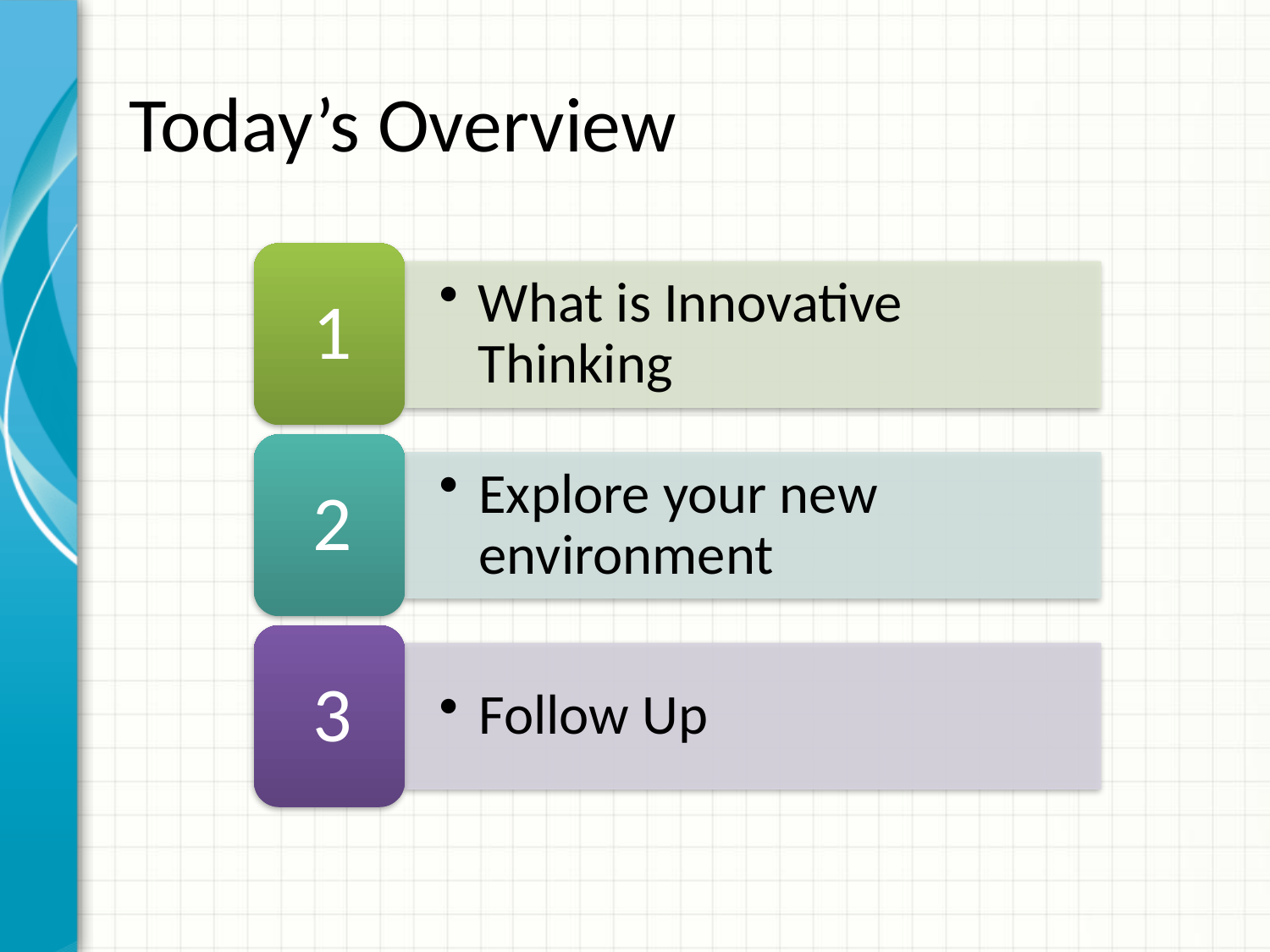

# Today’s Overview
What is Innovative Thinking
1
Explore your new environment
2
Follow Up
3